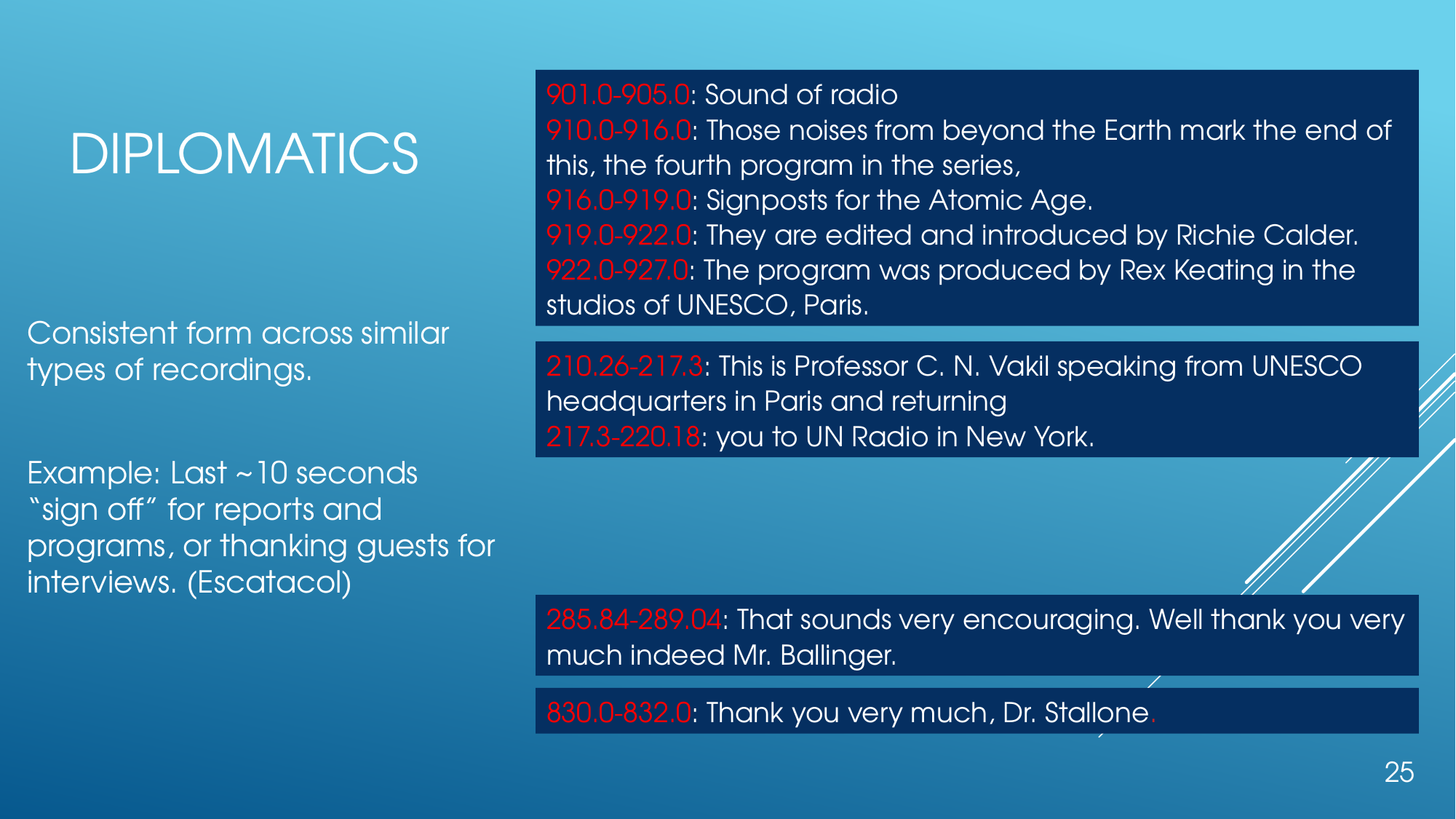

901.0-905.0: Sound of radio
910.0-916.0: Those noises from beyond the Earth mark the end of this, the fourth program in the series,
916.0-919.0: Signposts for the Atomic Age.
919.0-922.0: They are edited and introduced by Richie Calder.
922.0-927.0: The program was produced by Rex Keating in the studios of UNESCO, Paris.
# Diplomatics
Consistent form across similar types of recordings.

Example: Last ~10 seconds “sign off” for reports and programs, or thanking guests for interviews. (Escatacol)

210.26-217.3: This is Professor C. N. Vakil speaking from UNESCO headquarters in Paris and returning
217.3-220.18: you to UN Radio in New York.
285.84-289.04: That sounds very encouraging. Well thank you very much indeed Mr. Ballinger.
830.0-832.0: Thank you very much, Dr. Stallone.
25